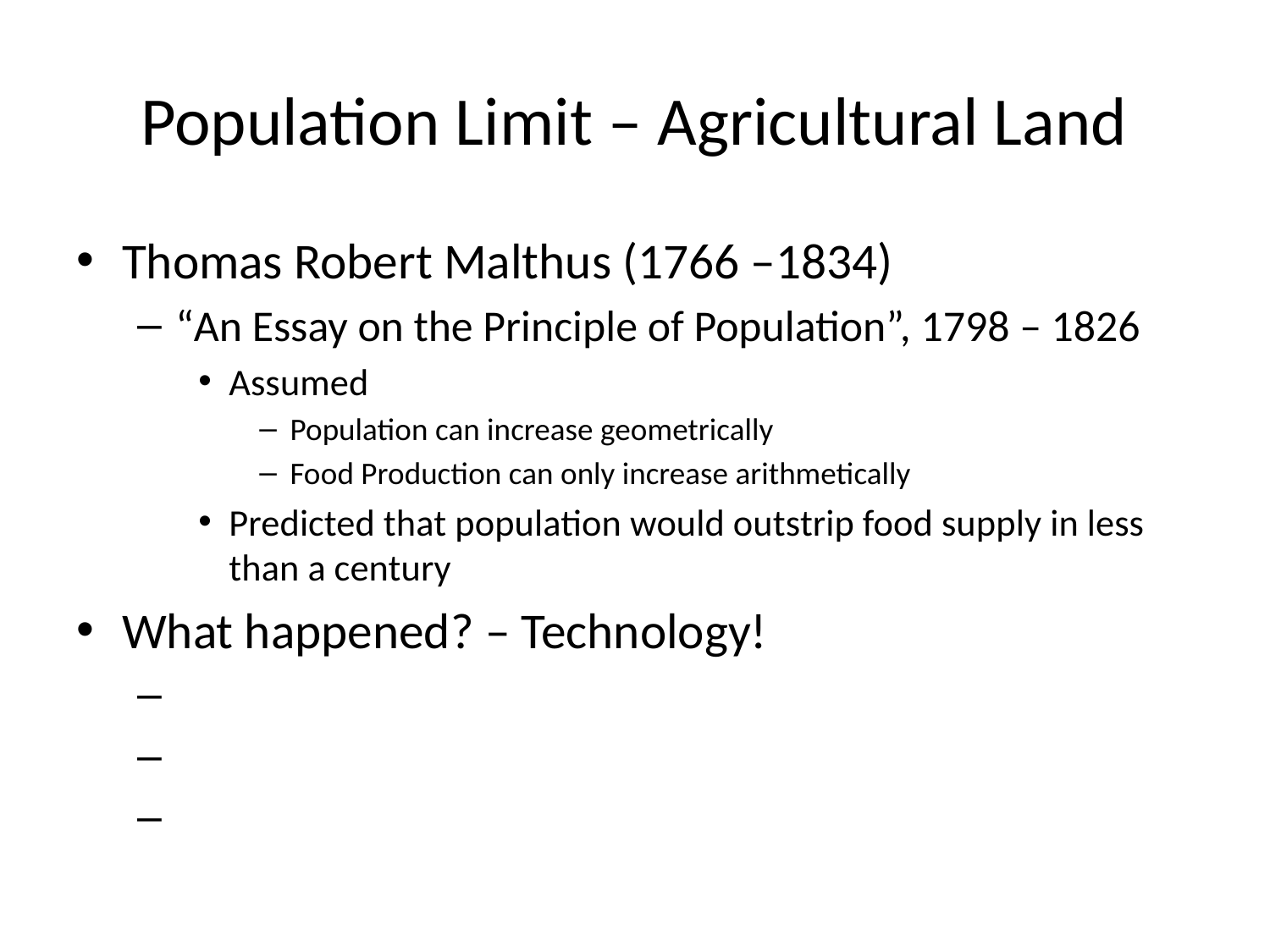

# Population Limit – Agricultural Land
Thomas Robert Malthus (1766 –1834)
“An Essay on the Principle of Population”, 1798 – 1826
Assumed
Population can increase geometrically
Food Production can only increase arithmetically
Predicted that population would outstrip food supply in less than a century
What happened? – Technology!